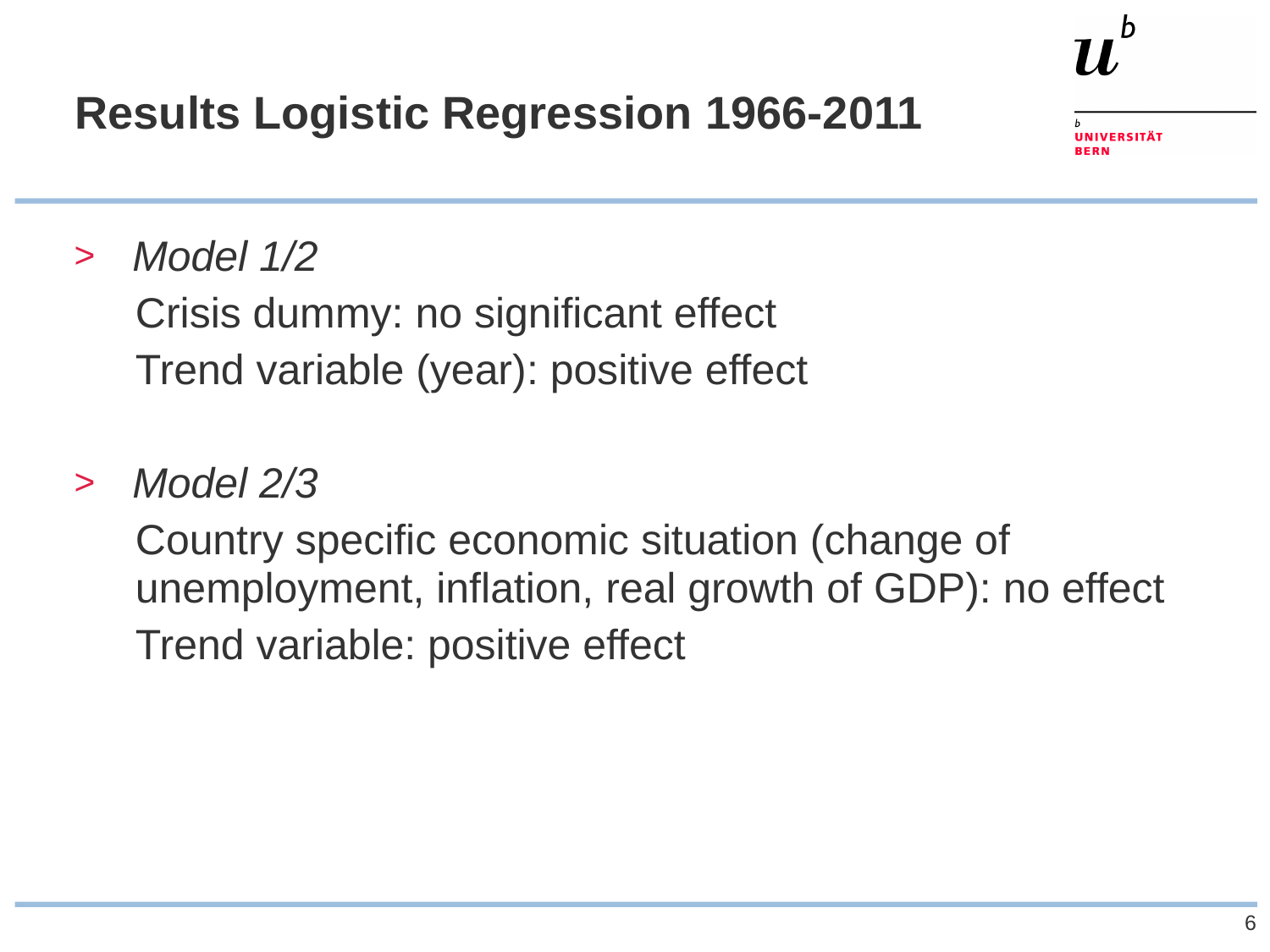

# Results Logistic Regression 1966-2011
Model 1/2
Crisis dummy: no significant effect
Trend variable (year): positive effect

Model 2/3
Country specific economic situation (change of unemployment, inflation, real growth of GDP): no effect
Trend variable: positive effect

6